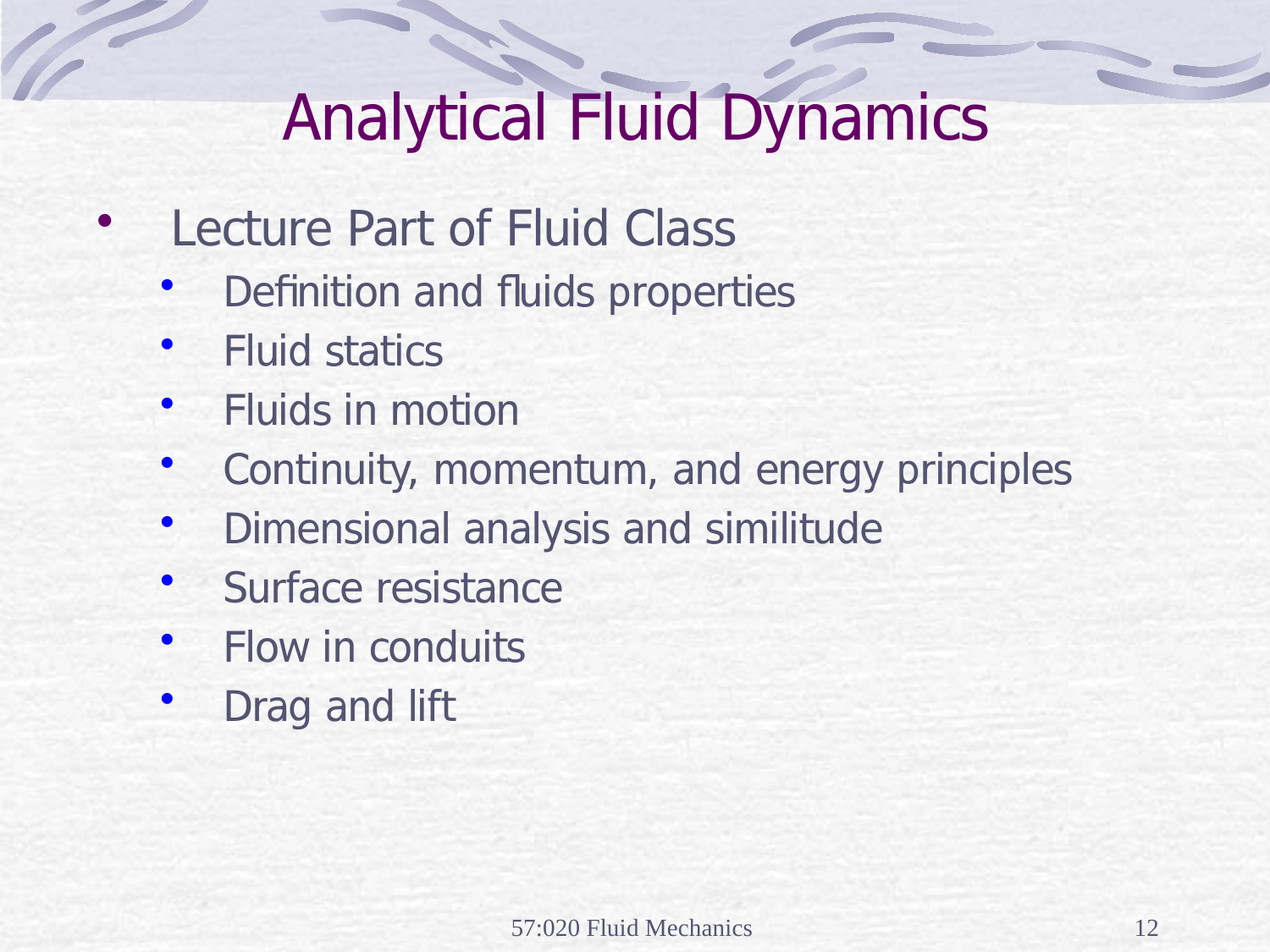

Analytical Fluid Dynamics
Lecture Part of Fluid Class
Definition and fluids properties
Fluid statics
Fluids in motion
Continuity, momentum, and energy principles
Dimensional analysis and similitude
Surface resistance
Flow in conduits
Drag and lift

57:020 Fluid Mechanics
12